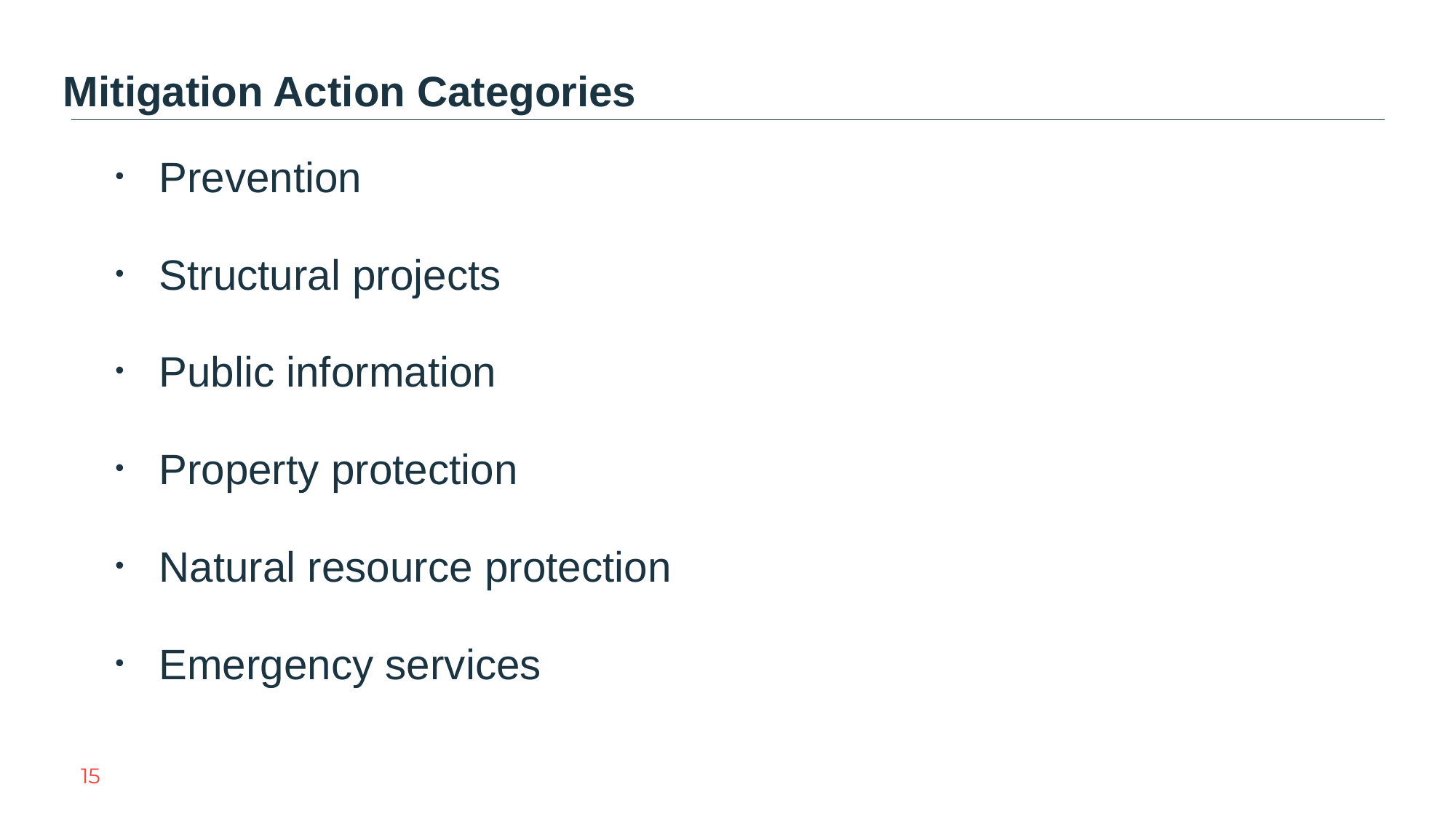

Mitigation Action Categories
Prevention
Structural projects
Public information
Property protection
Natural resource protection
Emergency services